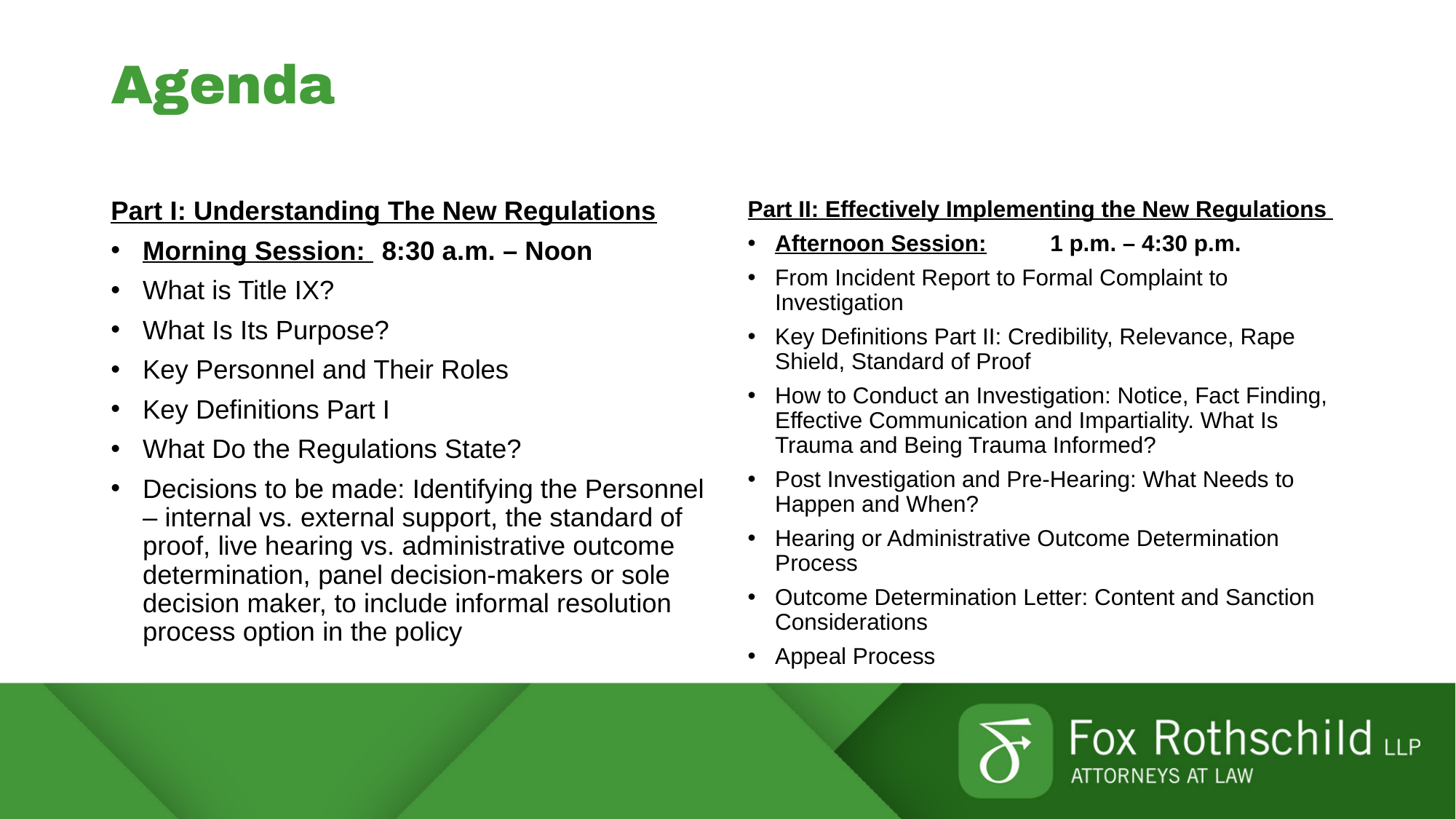

# Agenda
Part I: Understanding The New Regulations
Morning Session: 	8:30 a.m. – Noon
What is Title IX?
What Is Its Purpose?
Key Personnel and Their Roles
Key Definitions Part I
What Do the Regulations State?
Decisions to be made: Identifying the Personnel – internal vs. external support, the standard of proof, live hearing vs. administrative outcome determination, panel decision-makers or sole decision maker, to include informal resolution process option in the policy

Part II: Effectively Implementing the New Regulations
Afternoon Session:	1 p.m. – 4:30 p.m.
From Incident Report to Formal Complaint to Investigation
Key Definitions Part II: Credibility, Relevance, Rape Shield, Standard of Proof
How to Conduct an Investigation: Notice, Fact Finding, Effective Communication and Impartiality. What Is Trauma and Being Trauma Informed?
Post Investigation and Pre-Hearing: What Needs to Happen and When?
Hearing or Administrative Outcome Determination Process
Outcome Determination Letter: Content and Sanction Considerations
Appeal Process